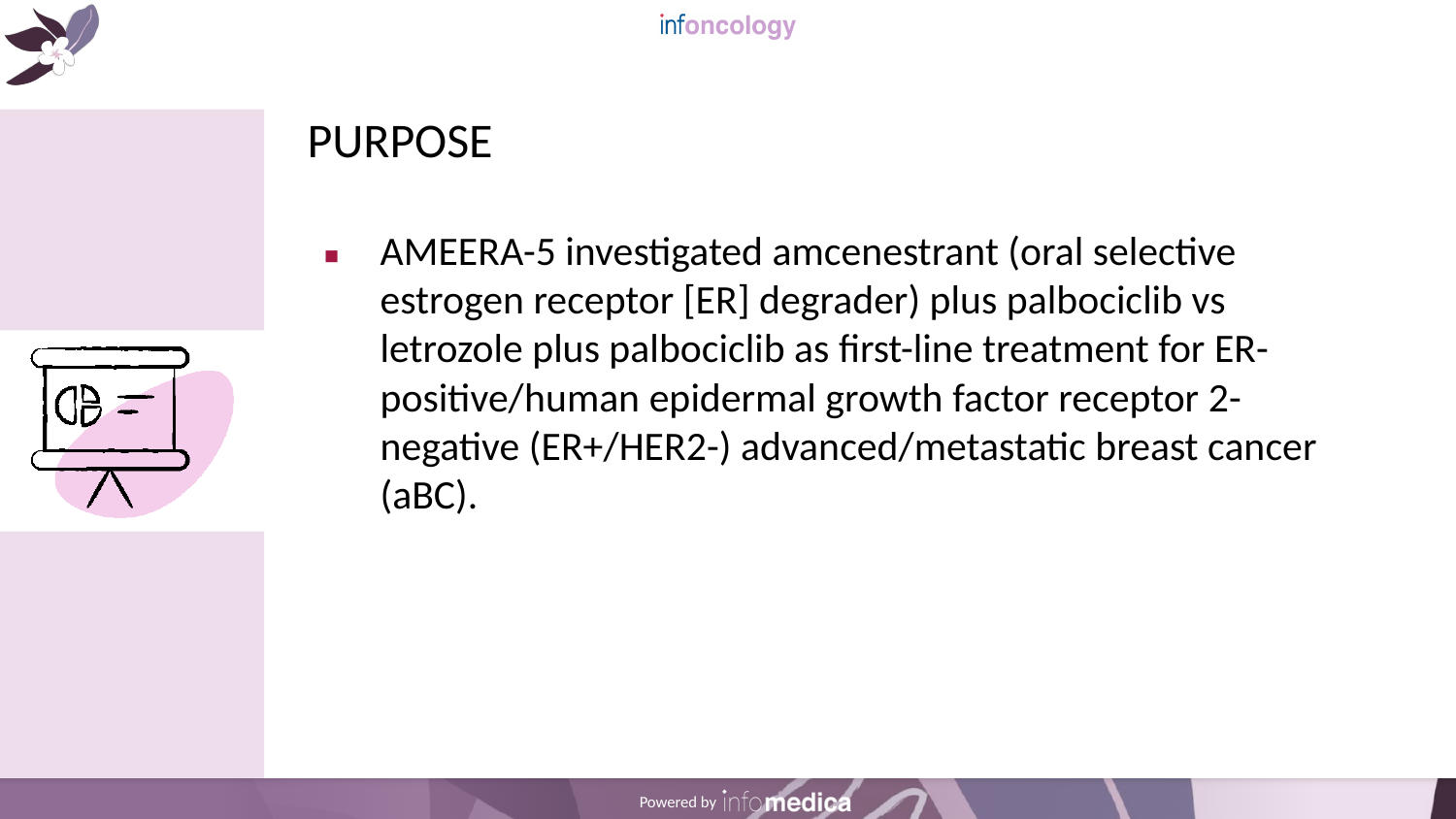

# PURPOSE
AMEERA-5 investigated amcenestrant (oral selective estrogen receptor [ER] degrader) plus palbociclib vs letrozole plus palbociclib as first-line treatment for ER-positive/human epidermal growth factor receptor 2-negative (ER+/HER2-) advanced/metastatic breast cancer (aBC).